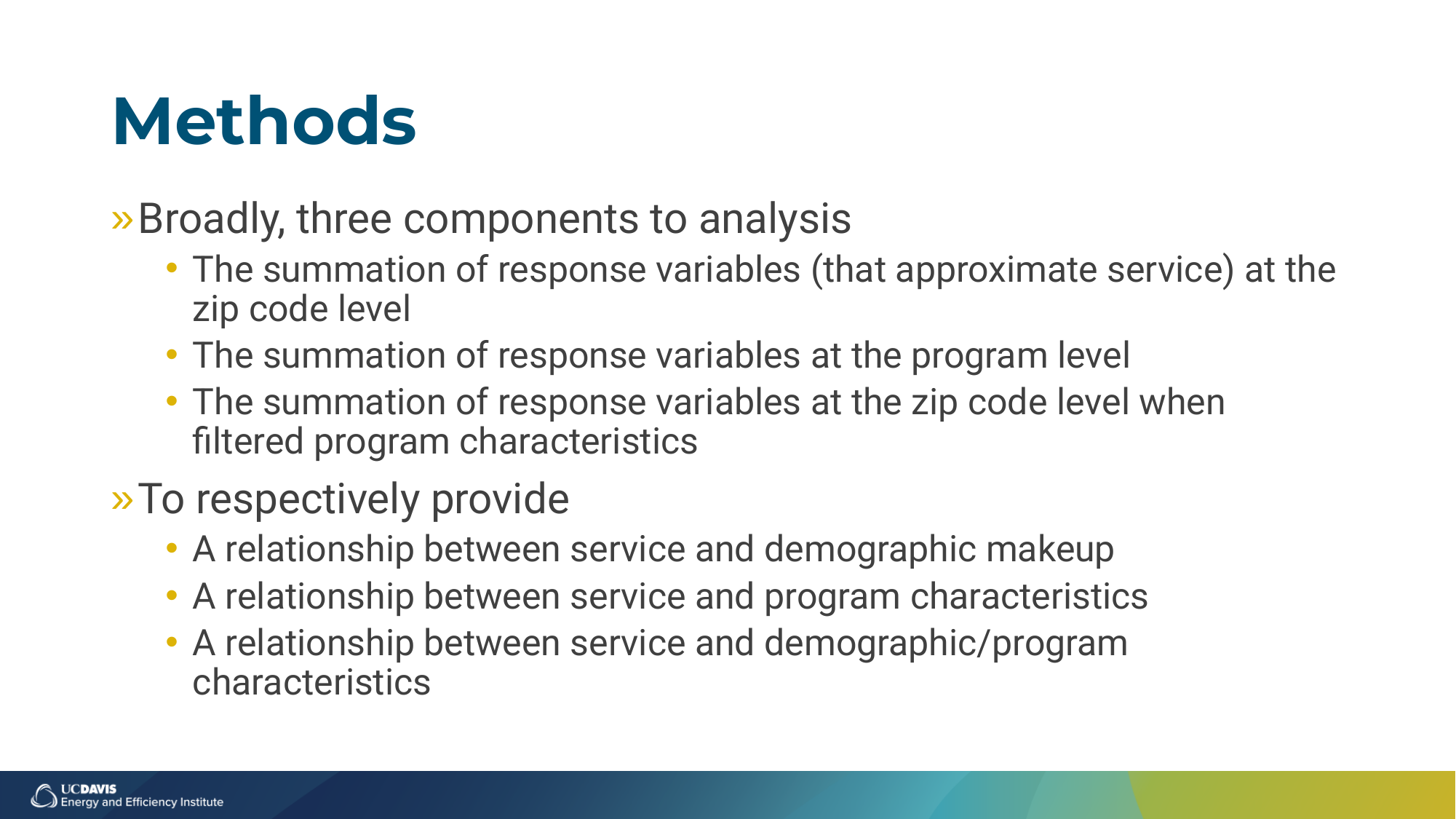

# Methods
Broadly, three components to analysis
The summation of response variables (that approximate service) at the zip code level
The summation of response variables at the program level
The summation of response variables at the zip code level when filtered program characteristics
To respectively provide
A relationship between service and demographic makeup
A relationship between service and program characteristics
A relationship between service and demographic/program characteristics